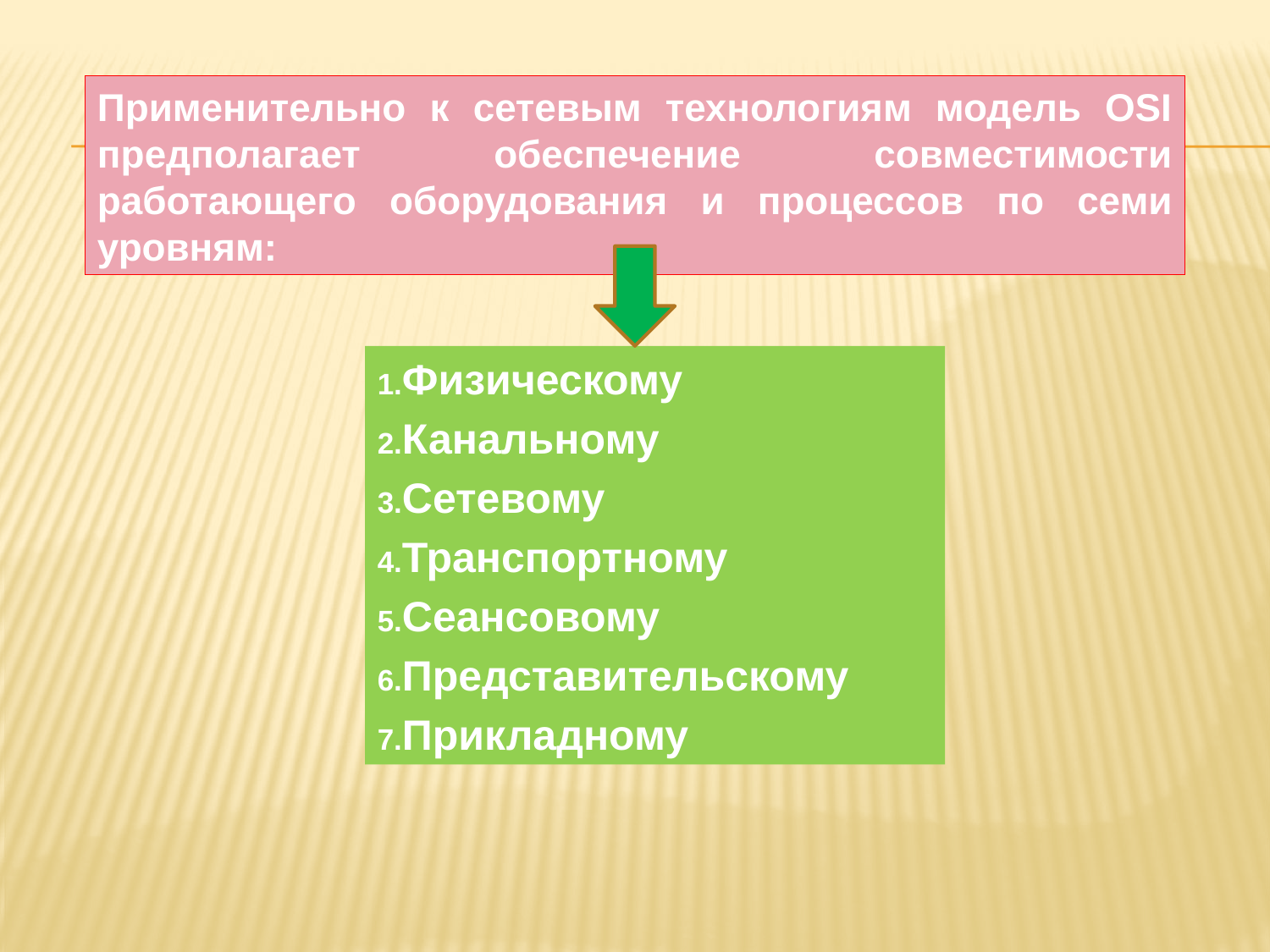

Применительно к сетевым технологиям модель OSI предполагает обеспечение совместимости работающего оборудования и процессов по семи уровням:

Физическому
Канальному
Сетевому
Транспортному
Сеансовому
Представительскому
Прикладному